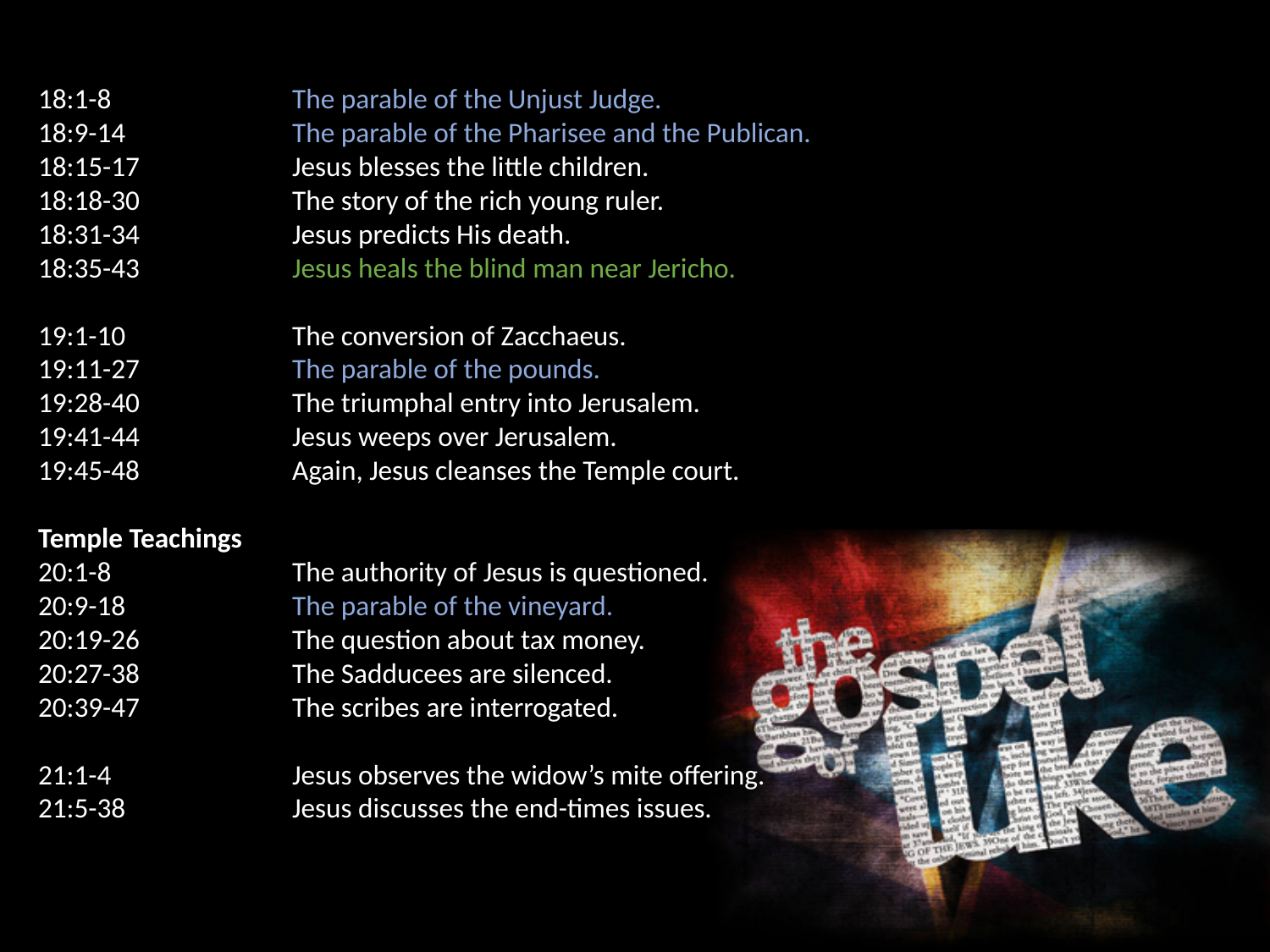

18:1-8		The parable of the Unjust Judge.
18:9-14		The parable of the Pharisee and the Publican.
18:15-17		Jesus blesses the little children.
18:18-30		The story of the rich young ruler.
18:31-34		Jesus predicts His death.
18:35-43		Jesus heals the blind man near Jericho.

19:1-10		The conversion of Zacchaeus.
19:11-27		The parable of the pounds.
19:28-40		The triumphal entry into Jerusalem.
19:41-44		Jesus weeps over Jerusalem.
19:45-48		Again, Jesus cleanses the Temple court.

Temple Teachings
20:1-8		The authority of Jesus is questioned.
20:9-18		The parable of the vineyard.
20:19-26		The question about tax money.
20:27-38		The Sadducees are silenced.
20:39-47		The scribes are interrogated.

21:1-4		Jesus observes the widow’s mite offering.
21:5-38		Jesus discusses the end-times issues.